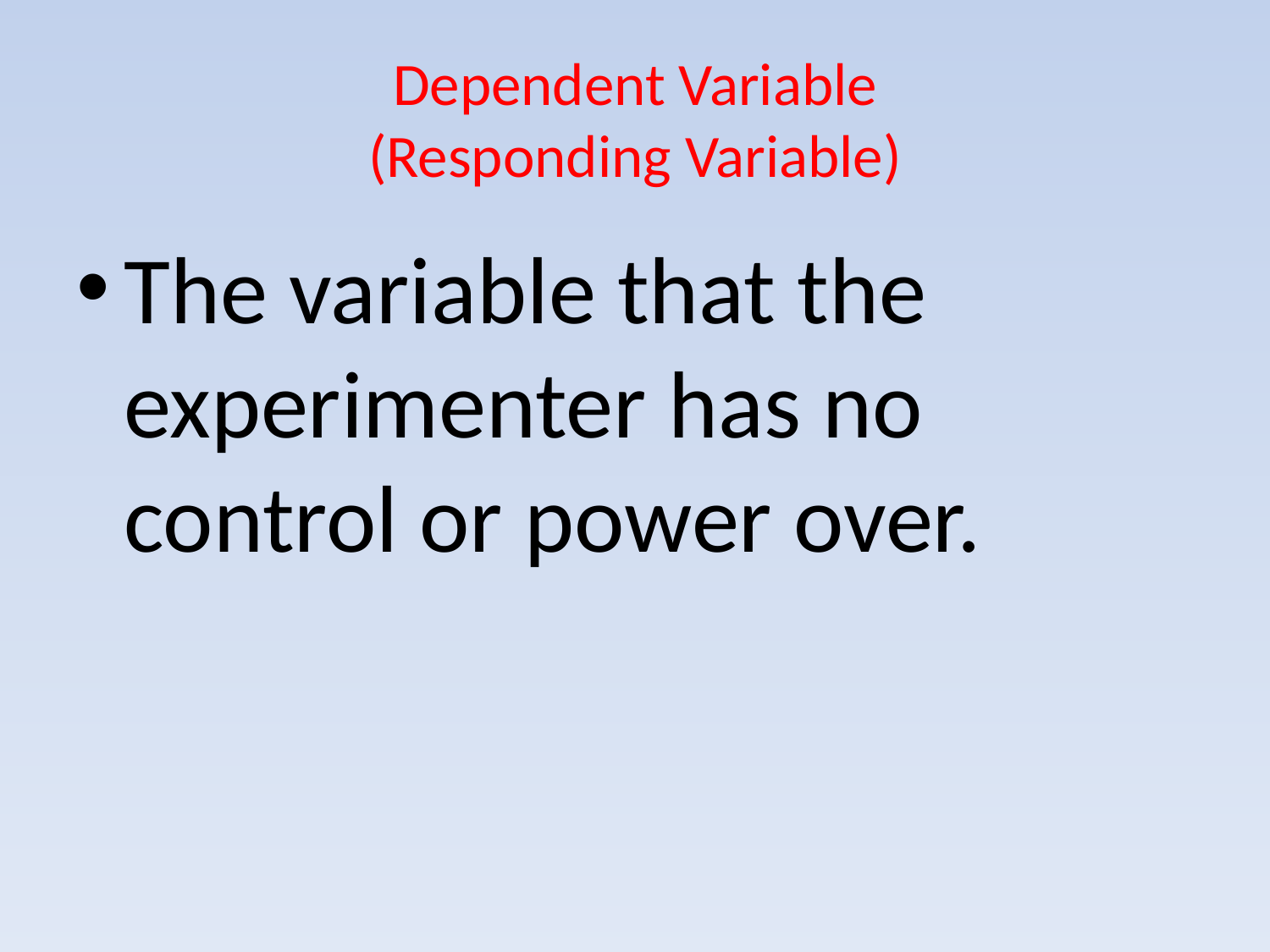

# Dependent Variable (Responding Variable)
The variable that the experimenter has no control or power over.